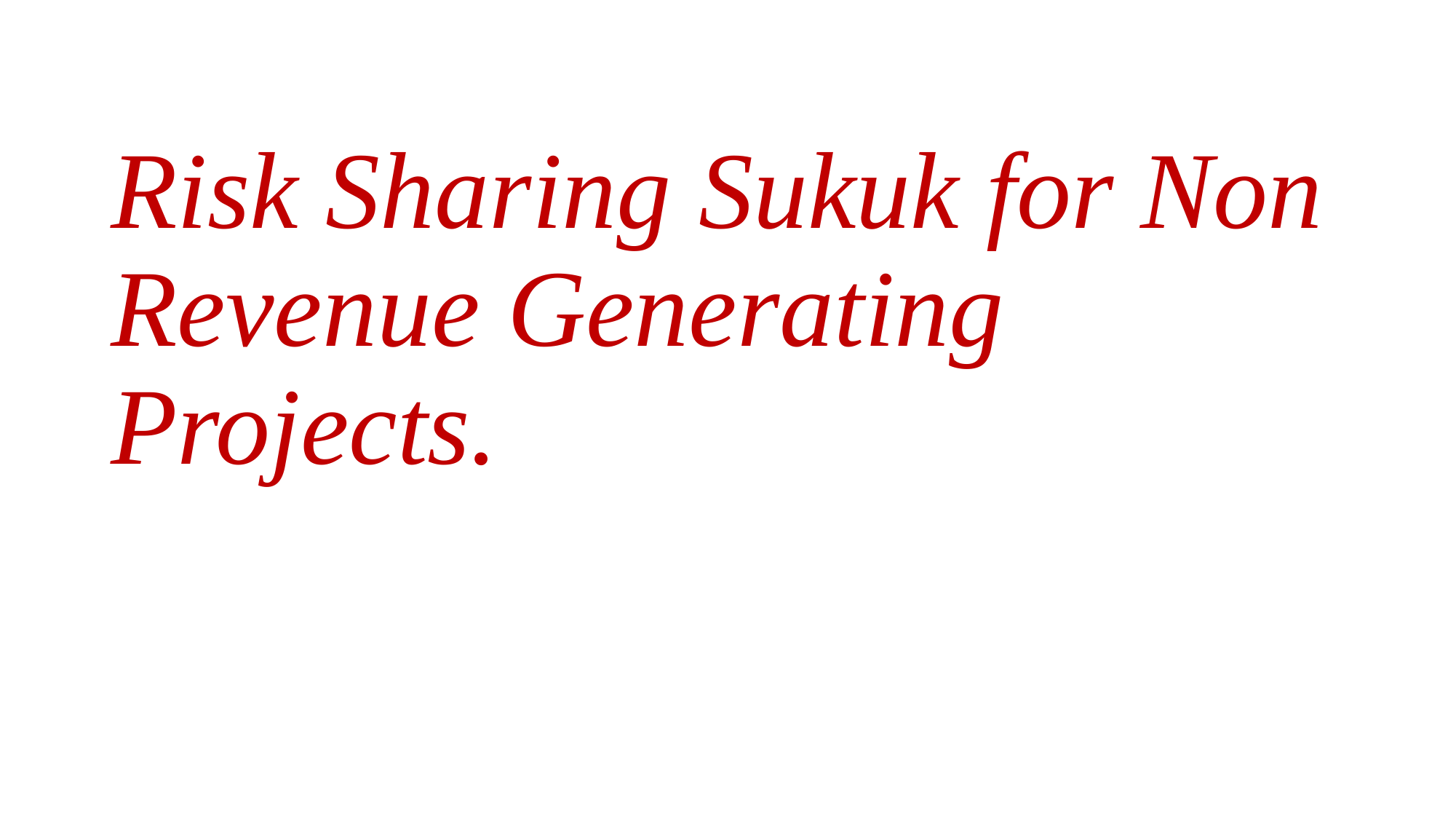

Risk Sharing Sukuk for Non Revenue Generating Projects.